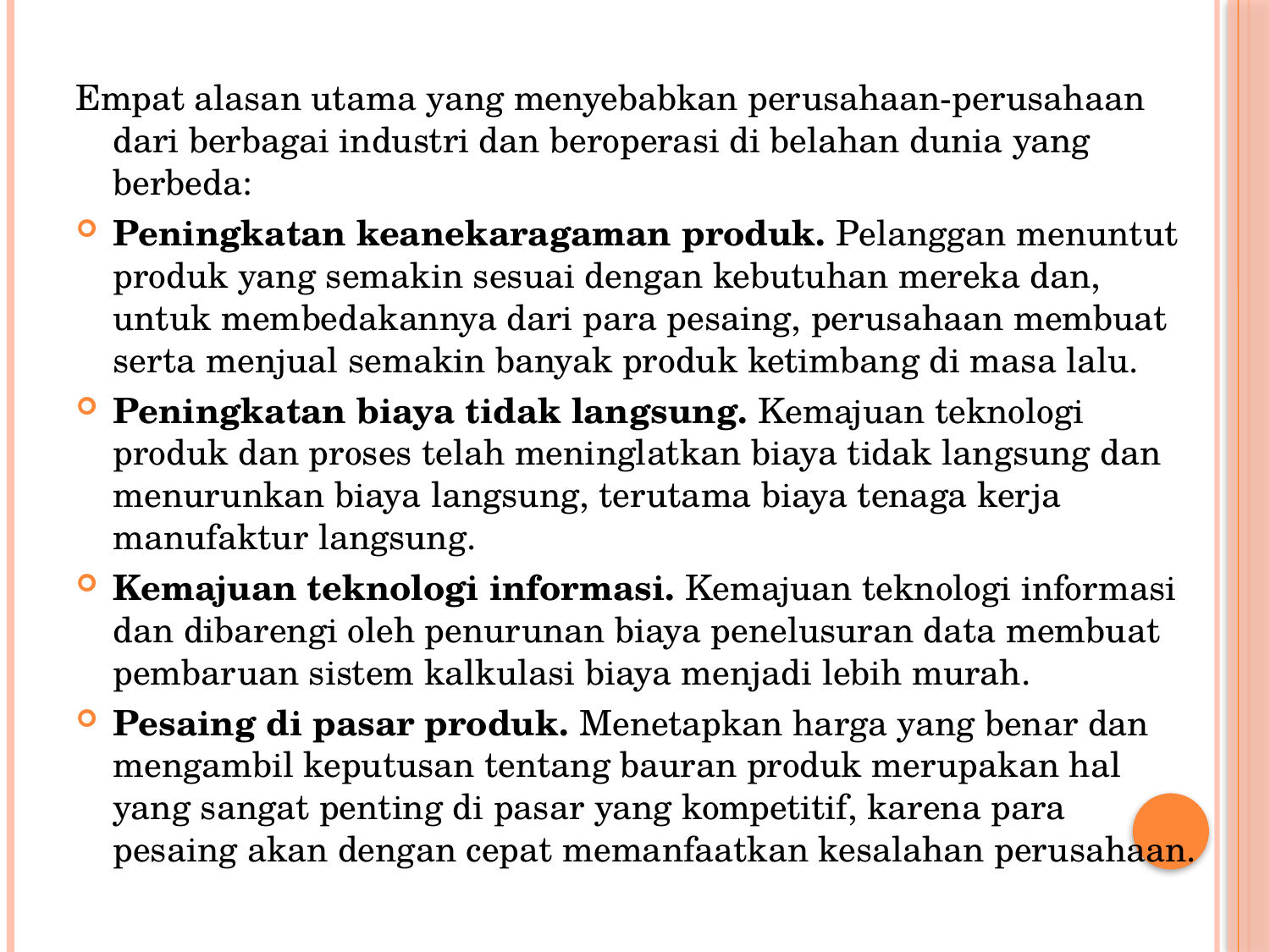

Empat alasan utama yang menyebabkan perusahaan-perusahaan dari berbagai industri dan beroperasi di belahan dunia yang berbeda:
Peningkatan keanekaragaman produk. Pelanggan menuntut produk yang semakin sesuai dengan kebutuhan mereka dan, untuk membedakannya dari para pesaing, perusahaan membuat serta menjual semakin banyak produk ketimbang di masa lalu.
Peningkatan biaya tidak langsung. Kemajuan teknologi produk dan proses telah meninglatkan biaya tidak langsung dan menurunkan biaya langsung, terutama biaya tenaga kerja manufaktur langsung.
Kemajuan teknologi informasi. Kemajuan teknologi informasi dan dibarengi oleh penurunan biaya penelusuran data membuat pembaruan sistem kalkulasi biaya menjadi lebih murah.
Pesaing di pasar produk. Menetapkan harga yang benar dan mengambil keputusan tentang bauran produk merupakan hal yang sangat penting di pasar yang kompetitif, karena para pesaing akan dengan cepat memanfaatkan kesalahan perusahaan.